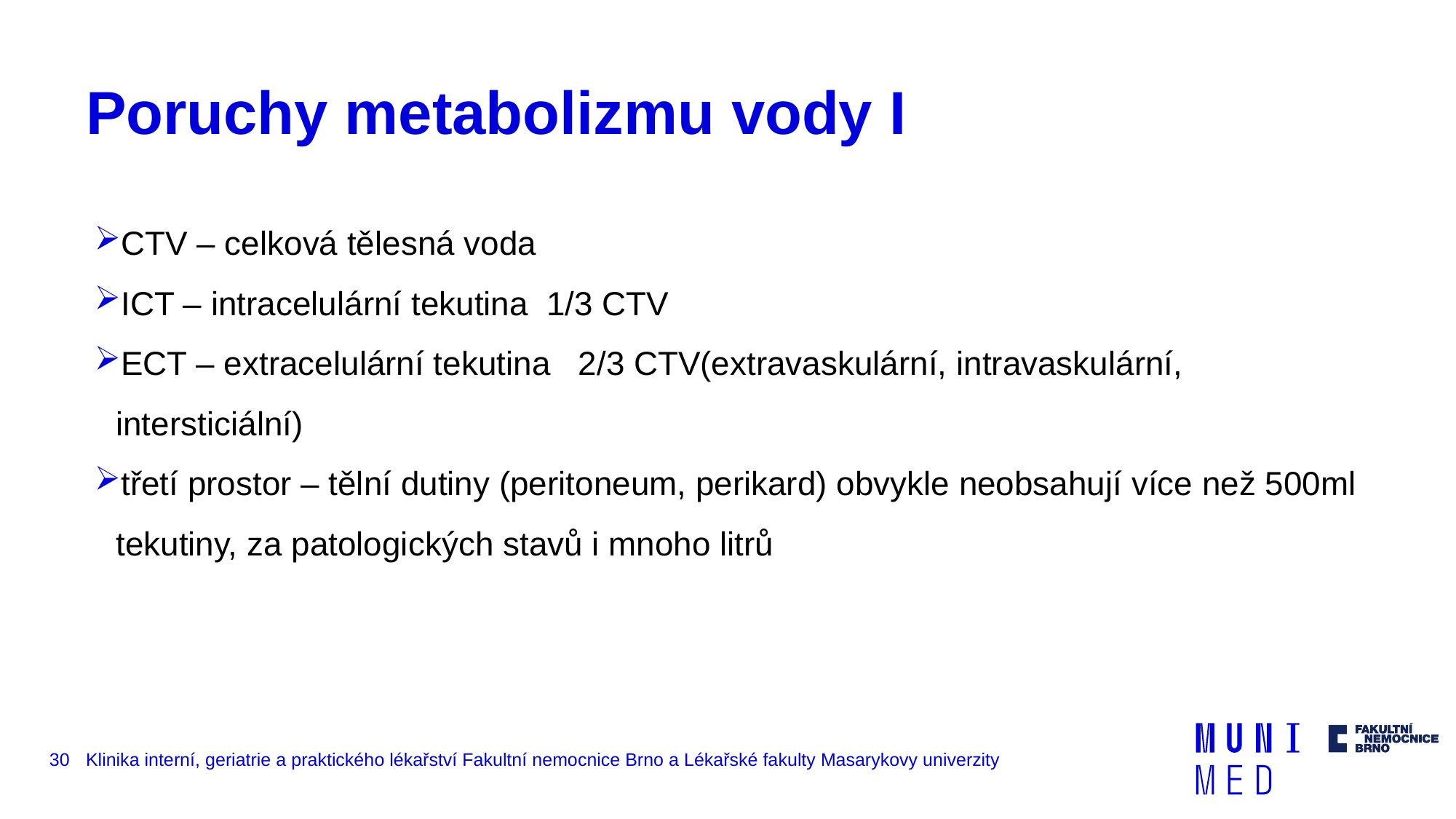

# Poruchy metabolizmu vody I
CTV – celková tělesná voda
ICT – intracelulární tekutina  1/3 CTV
ECT – extracelulární tekutina   2/3 CTV(extravaskulární, intravaskulární, intersticiální)
třetí prostor – tělní dutiny (peritoneum, perikard) obvykle neobsahují více než 500ml tekutiny, za patologických stavů i mnoho litrů
30
Klinika interní, geriatrie a praktického lékařství Fakultní nemocnice Brno a Lékařské fakulty Masarykovy univerzity